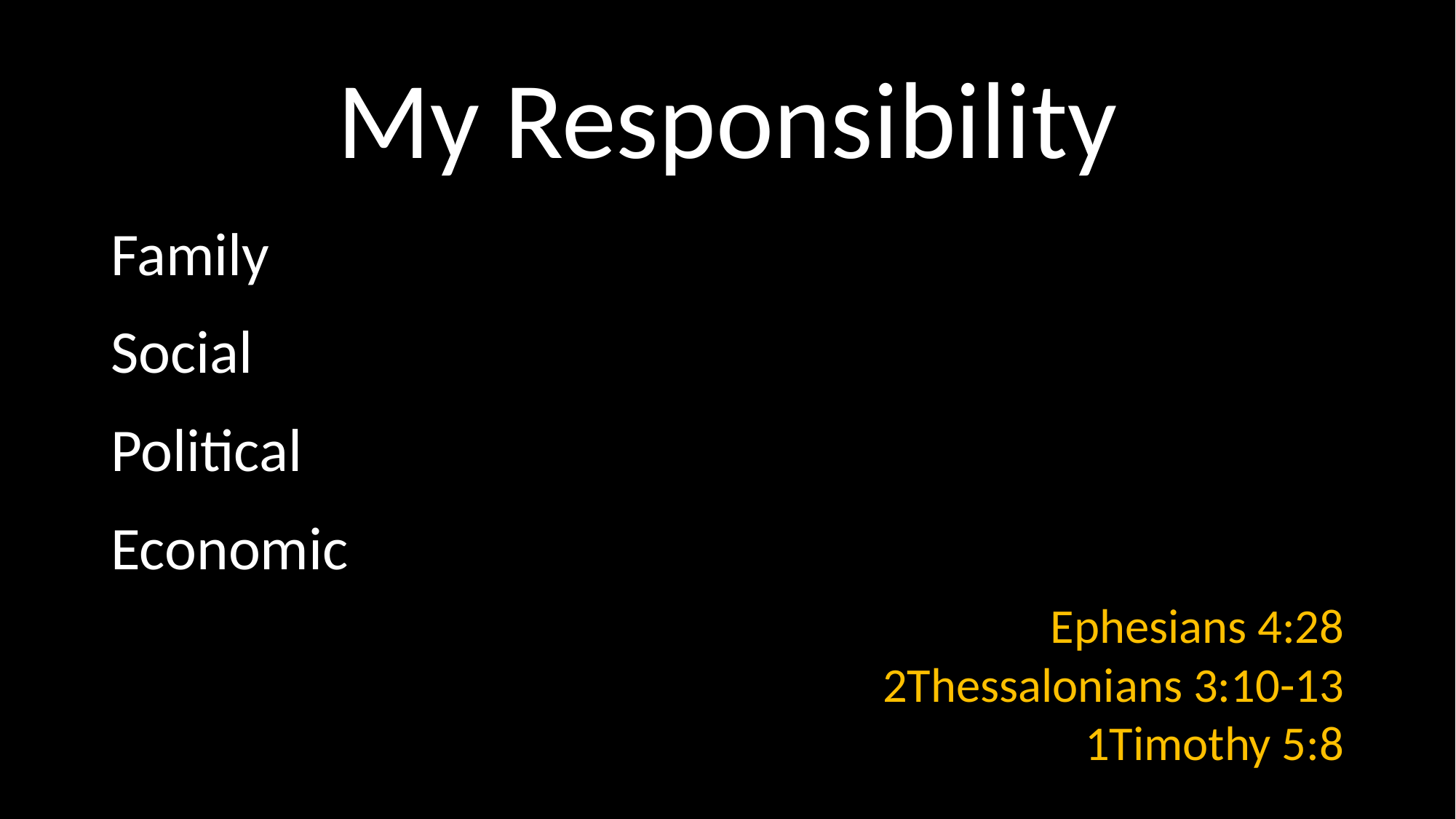

# My Responsibility
Family
Social
Political
Economic
Ephesians 4:28
2Thessalonians 3:10-13
1Timothy 5:8